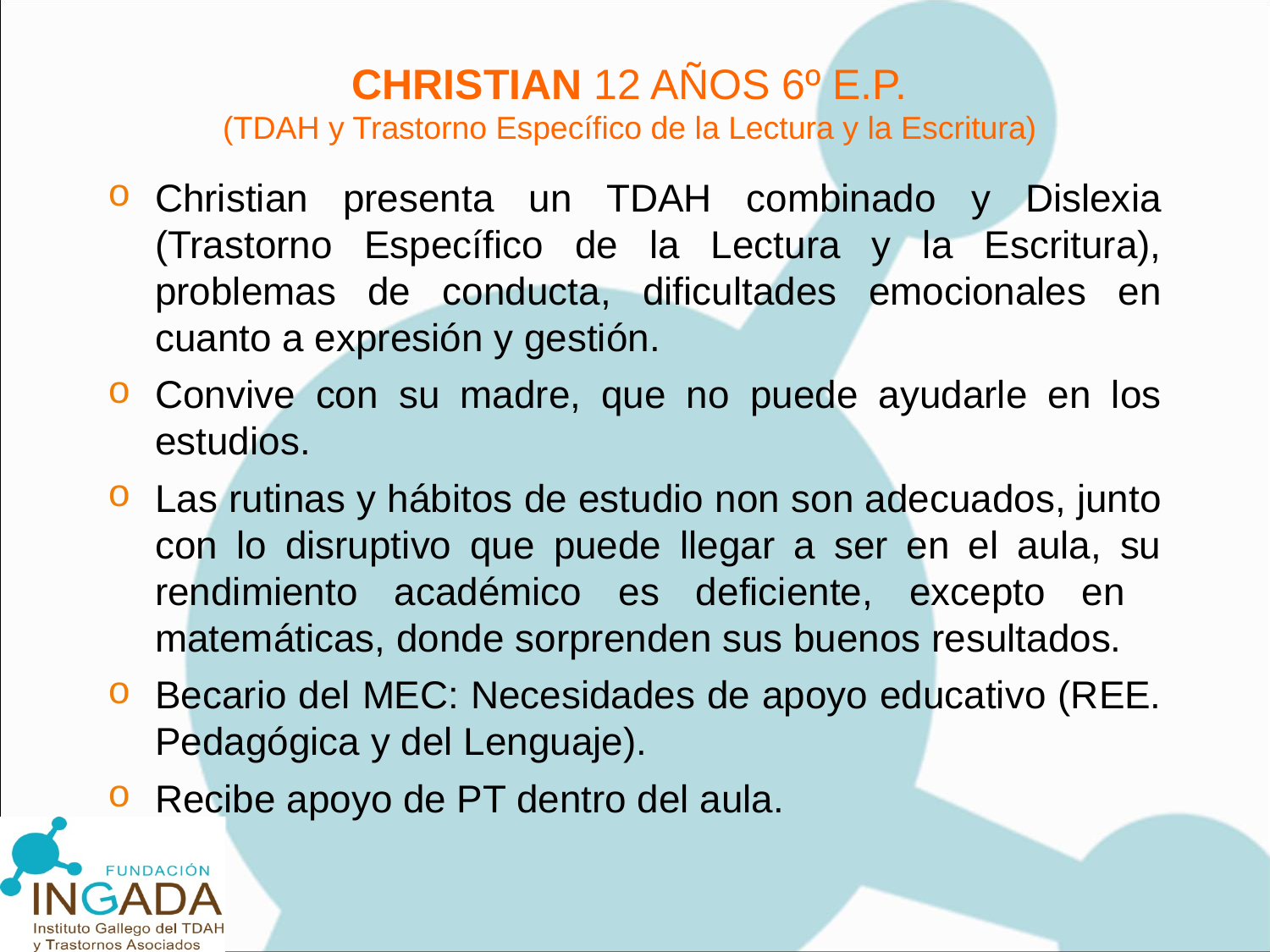

# CHRISTIAN 12 AÑOS 6º E.P. (TDAH y Trastorno Específico de la Lectura y la Escritura)
Christian presenta un TDAH combinado y Dislexia (Trastorno Específico de la Lectura y la Escritura), problemas de conducta, dificultades emocionales en cuanto a expresión y gestión.
Convive con su madre, que no puede ayudarle en los estudios.
Las rutinas y hábitos de estudio non son adecuados, junto con lo disruptivo que puede llegar a ser en el aula, su rendimiento académico es deficiente, excepto en  matemáticas, donde sorprenden sus buenos resultados.
Becario del MEC: Necesidades de apoyo educativo (REE. Pedagógica y del Lenguaje).
Recibe apoyo de PT dentro del aula.